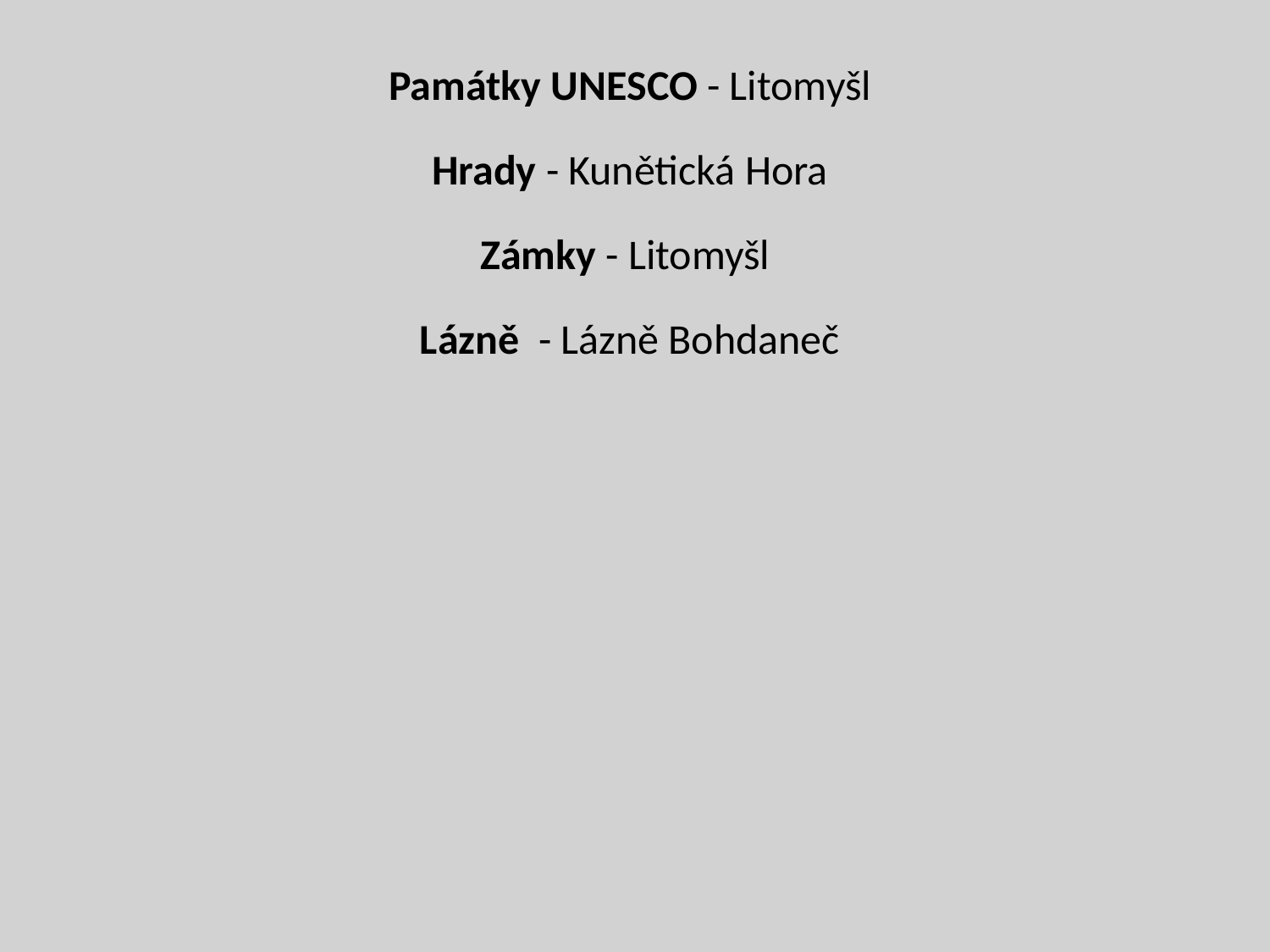

Památky UNESCO - Litomyšl
Hrady - Kunětická Hora
Zámky - Litomyšl
Lázně  - Lázně Bohdaneč